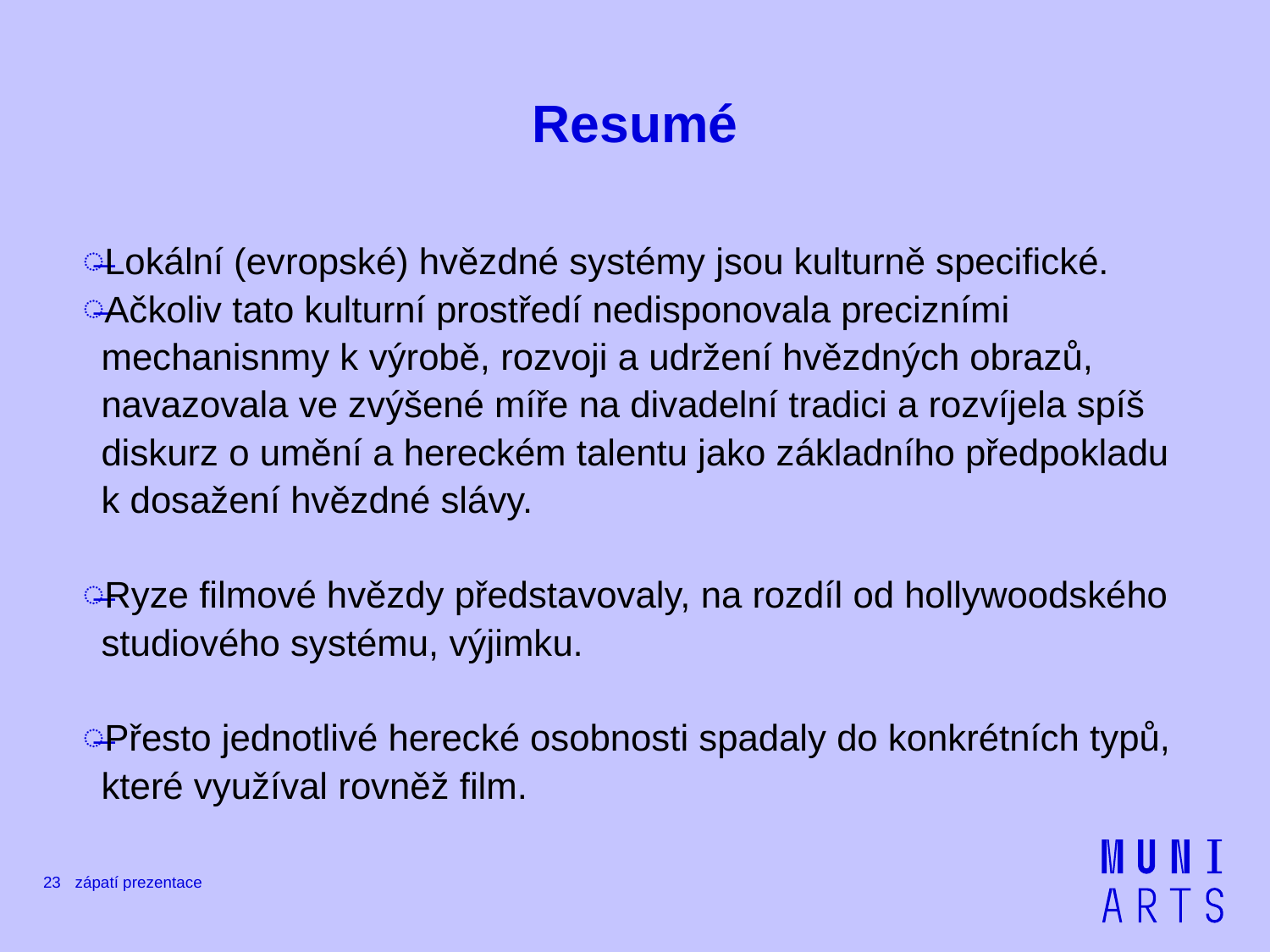

# Resumé
Lokální (evropské) hvězdné systémy jsou kulturně specifické.
Ačkoliv tato kulturní prostředí nedisponovala precizními mechanisnmy k výrobě, rozvoji a udržení hvězdných obrazů, navazovala ve zvýšené míře na divadelní tradici a rozvíjela spíš diskurz o umění a hereckém talentu jako základního předpokladu k dosažení hvězdné slávy.

Ryze filmové hvězdy představovaly, na rozdíl od hollywoodského studiového systému, výjimku.

Přesto jednotlivé herecké osobnosti spadaly do konkrétních typů, které využíval rovněž film.

23
zápatí prezentace